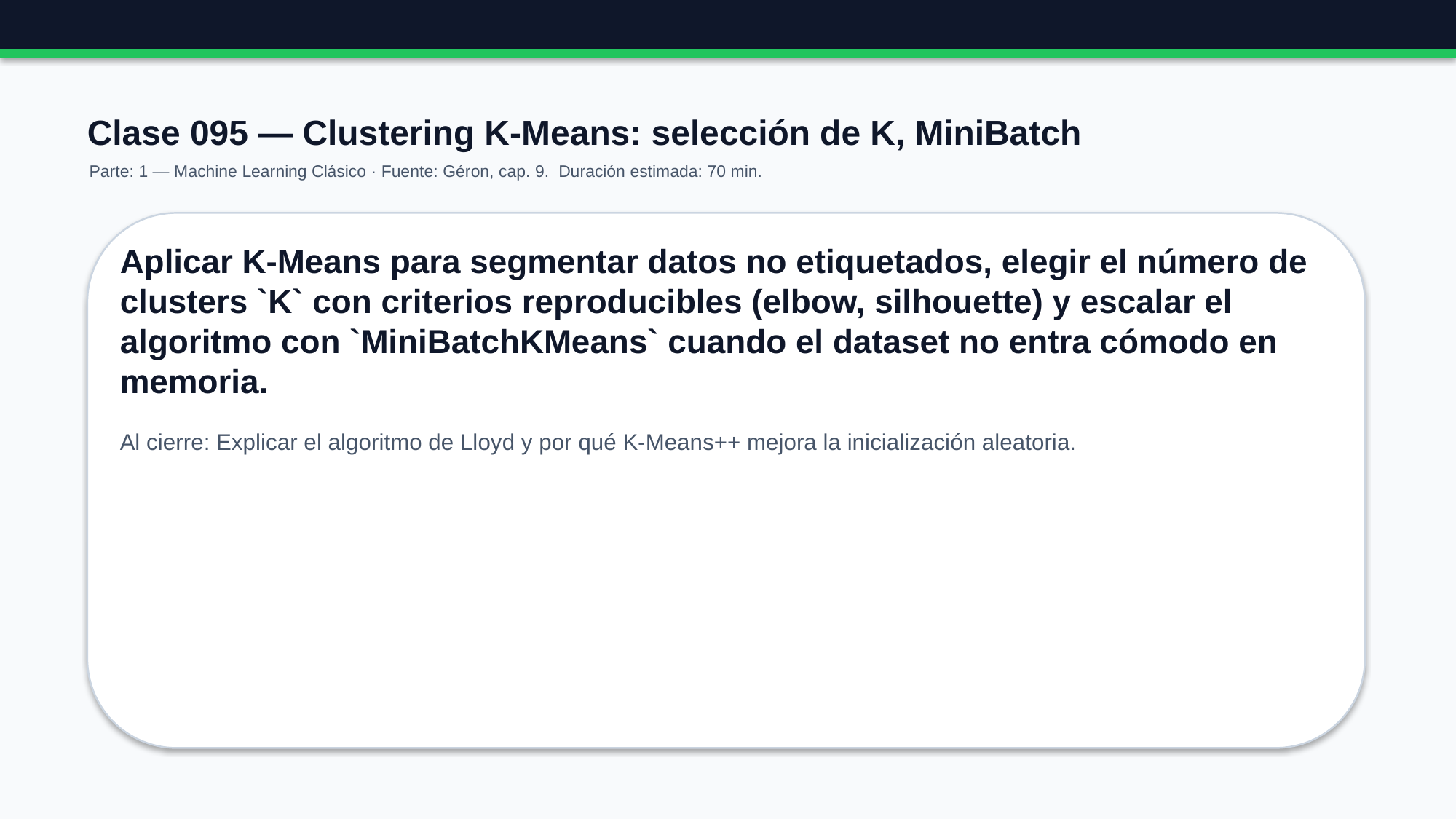

Clase 095 — Clustering K-Means: selección de K, MiniBatch
Parte: 1 — Machine Learning Clásico · Fuente: Géron, cap. 9.  Duración estimada: 70 min.

Aplicar K-Means para segmentar datos no etiquetados, elegir el número de clusters `K` con criterios reproducibles (elbow, silhouette) y escalar el algoritmo con `MiniBatchKMeans` cuando el dataset no entra cómodo en memoria.
Al cierre: Explicar el algoritmo de Lloyd y por qué K-Means++ mejora la inicialización aleatoria.